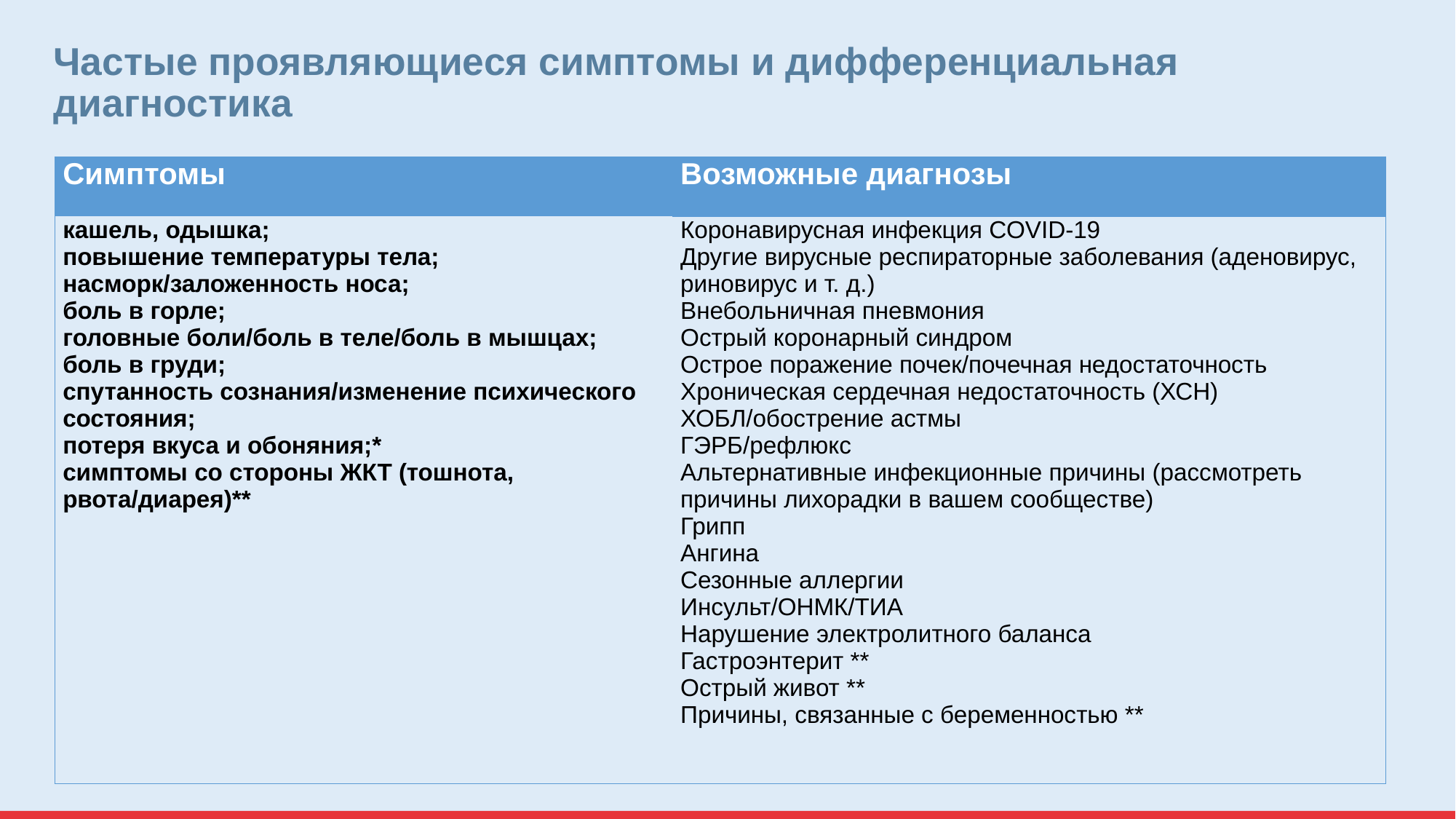

# Частые проявляющиеся симптомы и дифференциальная диагностика
| Симптомы | Возможные диагнозы |
| --- | --- |
| кашель, одышка; повышение температуры тела; насморк/заложенность носа; боль в горле; головные боли/боль в теле/боль в мышцах; боль в груди; спутанность сознания/изменение психического состояния; потеря вкуса и обоняния;\* симптомы со стороны ЖКТ (тошнота, рвота/диарея)\*\* | Коронавирусная инфекция COVID-19 Другие вирусные респираторные заболевания (аденовирус, риновирус и т. д.) Внебольничная пневмония Острый коронарный синдром Острое поражение почек/почечная недостаточность Хроническая сердечная недостаточность (ХСН) ХОБЛ/обострение астмы ГЭРБ/рефлюкс Альтернативные инфекционные причины (рассмотреть причины лихорадки в вашем сообществе) Грипп Ангина Сезонные аллергии Инсульт/ОНМК/ТИА Нарушение электролитного баланса Гастроэнтерит \*\* Острый живот \*\* Причины, связанные с беременностью \*\* |